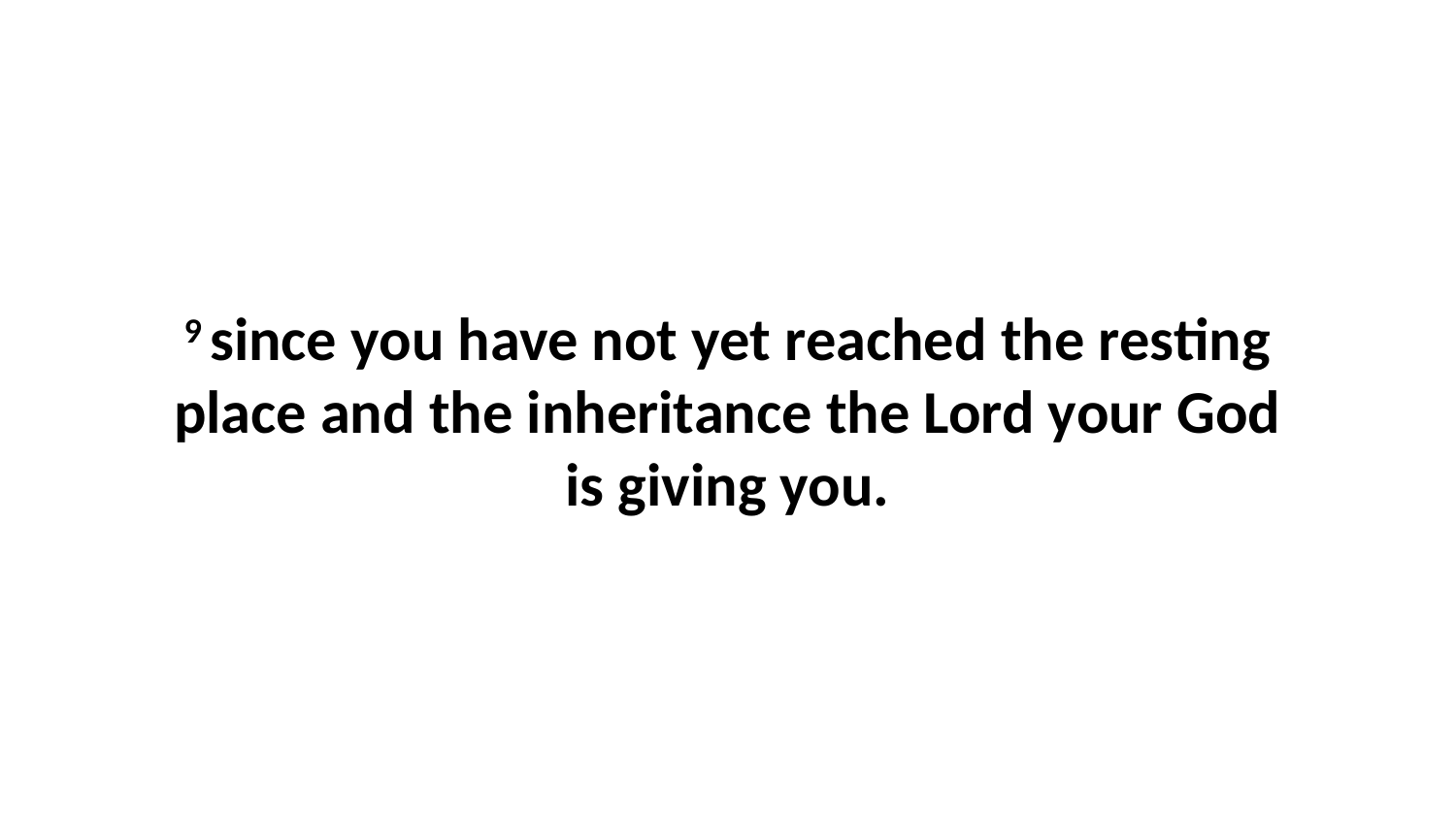

9 since you have not yet reached the resting place and the inheritance the Lord your God is giving you.